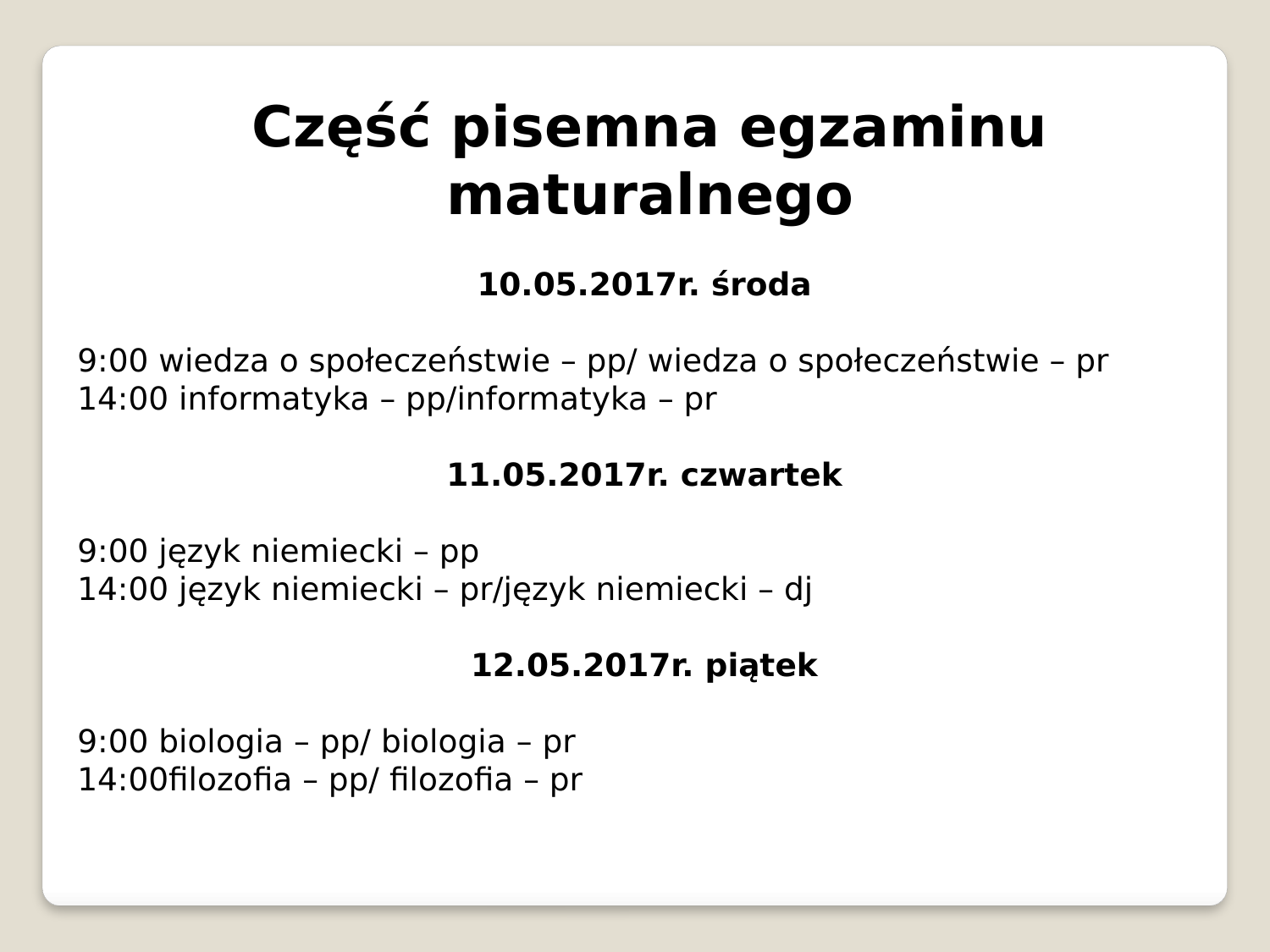

Część pisemna egzaminu maturalnego

10.05.2017r. środa

9:00 wiedza o społeczeństwie – pp/ wiedza o społeczeństwie – pr
14:00 informatyka – pp/informatyka – pr

11.05.2017r. czwartek

9:00 język niemiecki – pp
14:00 język niemiecki – pr/język niemiecki – dj

12.05.2017r. piątek

9:00 biologia – pp/ biologia – pr
14:00filozofia – pp/ filozofia – pr